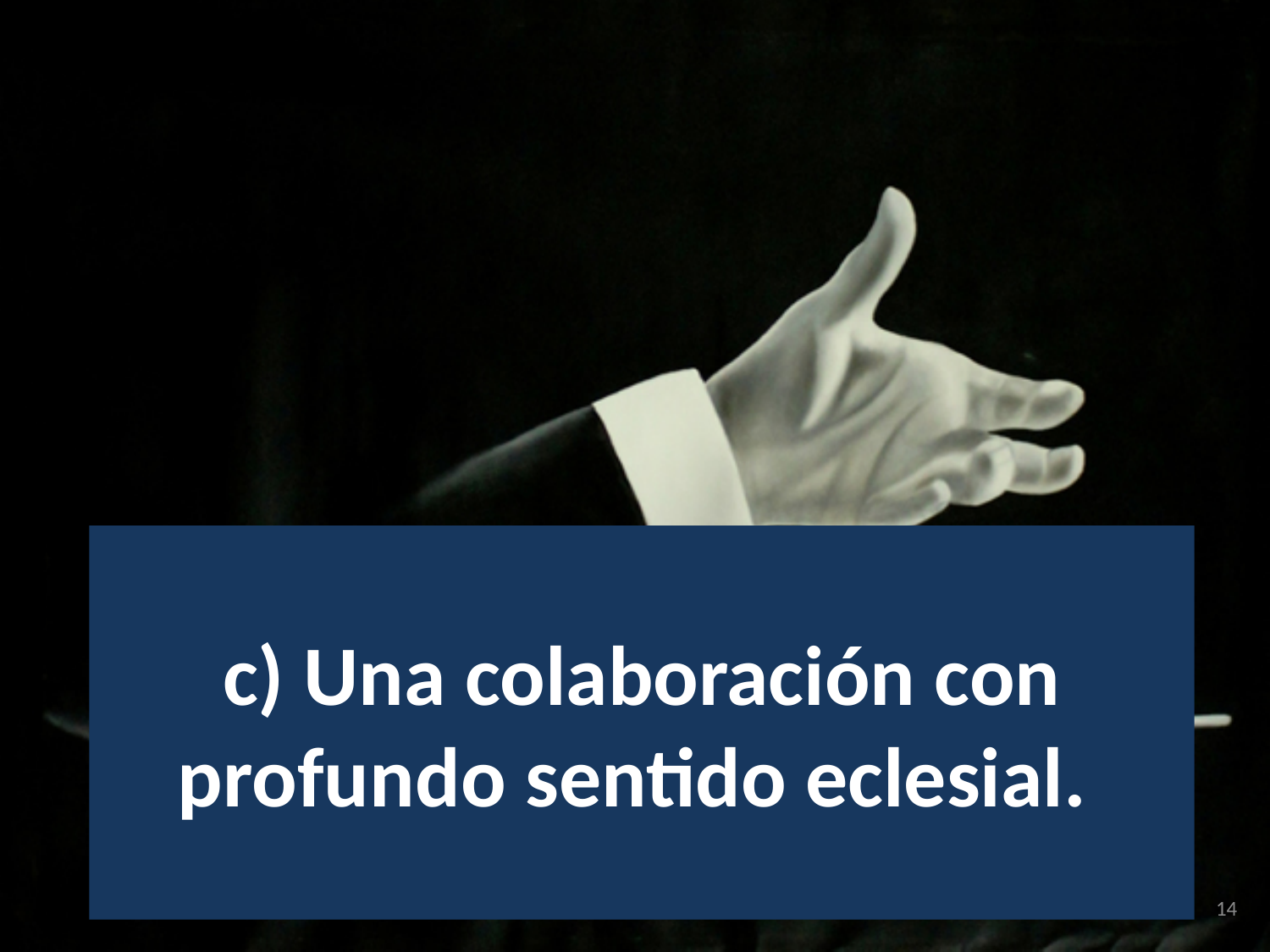

c) Una colaboración con profundo sentido eclesial.
14